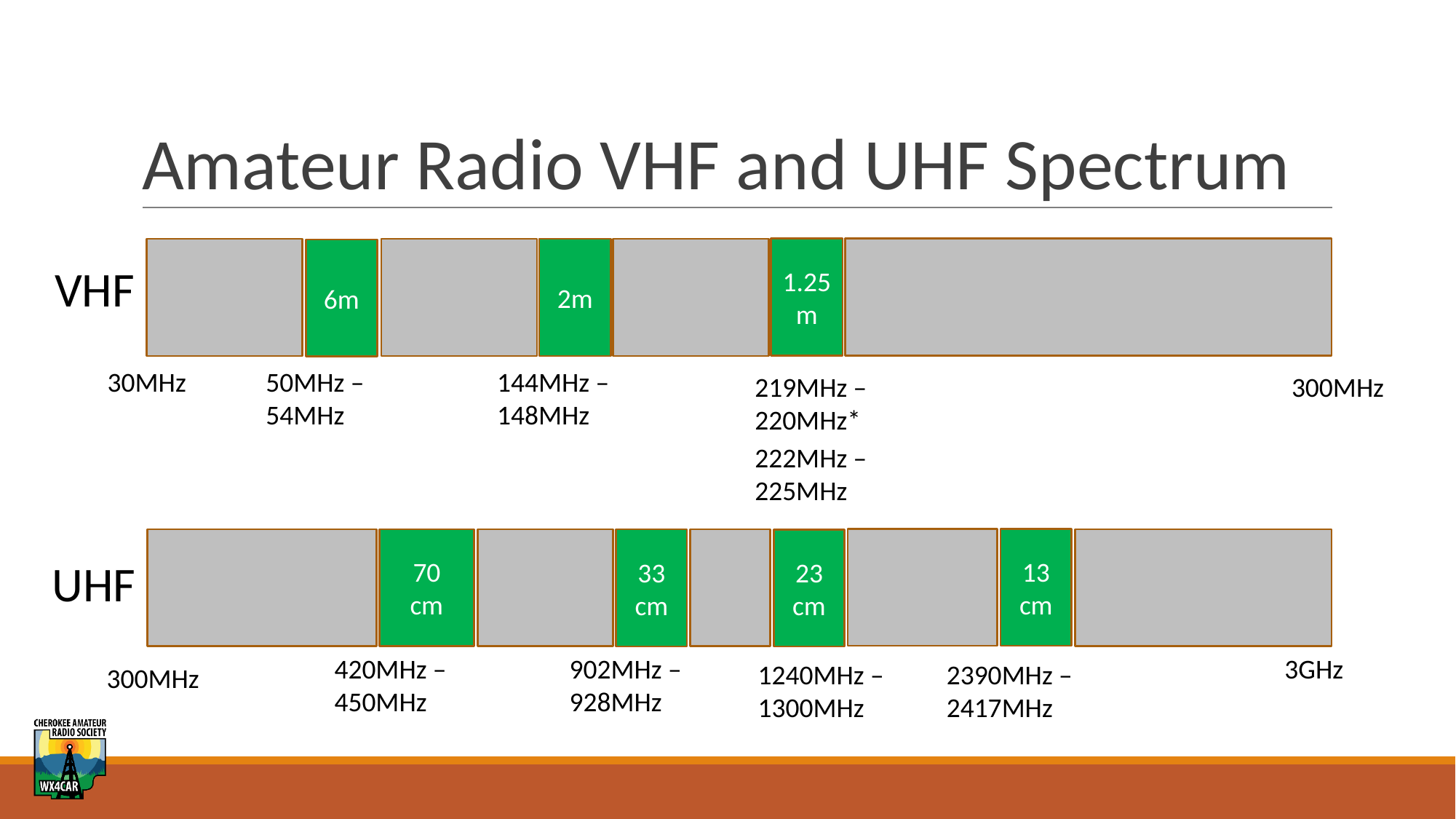

# Amateur Radio VHF and UHF Spectrum
1.25m

2m

6m
VHF
30MHz
50MHz –
54MHz
144MHz –
148MHz
219MHz –
220MHz*
300MHz
222MHz –
225MHz

13 cm

70
cm
33 cm
23 cm
UHF
902MHz –
928MHz
420MHz –
450MHz
3GHz
1240MHz –
1300MHz
2390MHz –
2417MHz
300MHz